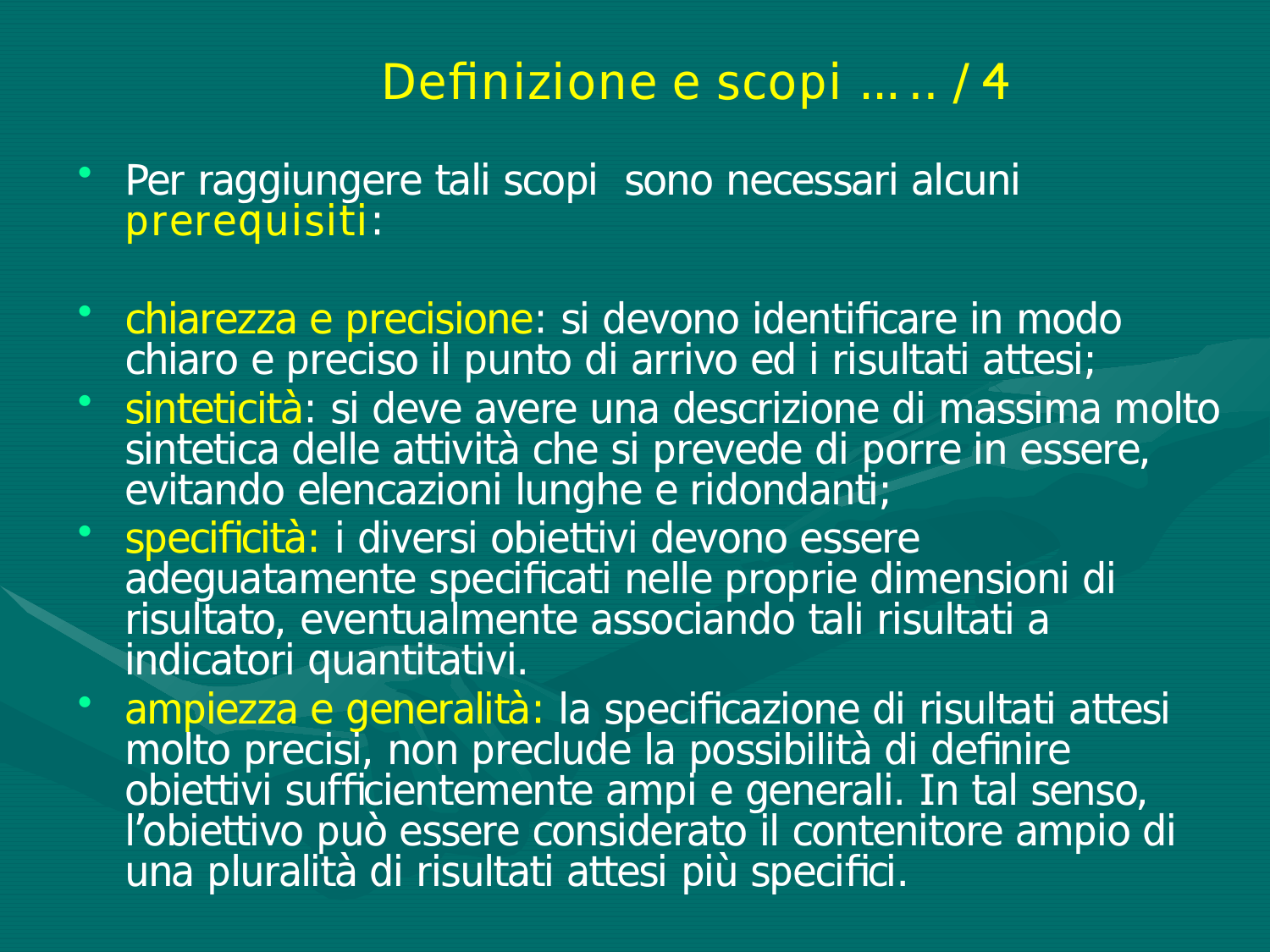

# Definizione e scopi ….. /4
Per raggiungere tali scopi  sono necessari alcuni prerequisiti:

chiarezza e precisione: si devono identificare in modo chiaro e preciso il punto di arrivo ed i risultati attesi;
sinteticità: si deve avere una descrizione di massima molto sintetica delle attività che si prevede di porre in essere, evitando elencazioni lunghe e ridondanti;
specificità: i diversi obiettivi devono essere adeguatamente specificati nelle proprie dimensioni di risultato, eventualmente associando tali risultati a indicatori quantitativi.
ampiezza e generalità: la specificazione di risultati attesi molto precisi, non preclude la possibilità di definire obiettivi sufficientemente ampi e generali. In tal senso, l’obiettivo può essere considerato il contenitore ampio di una pluralità di risultati attesi più specifici.